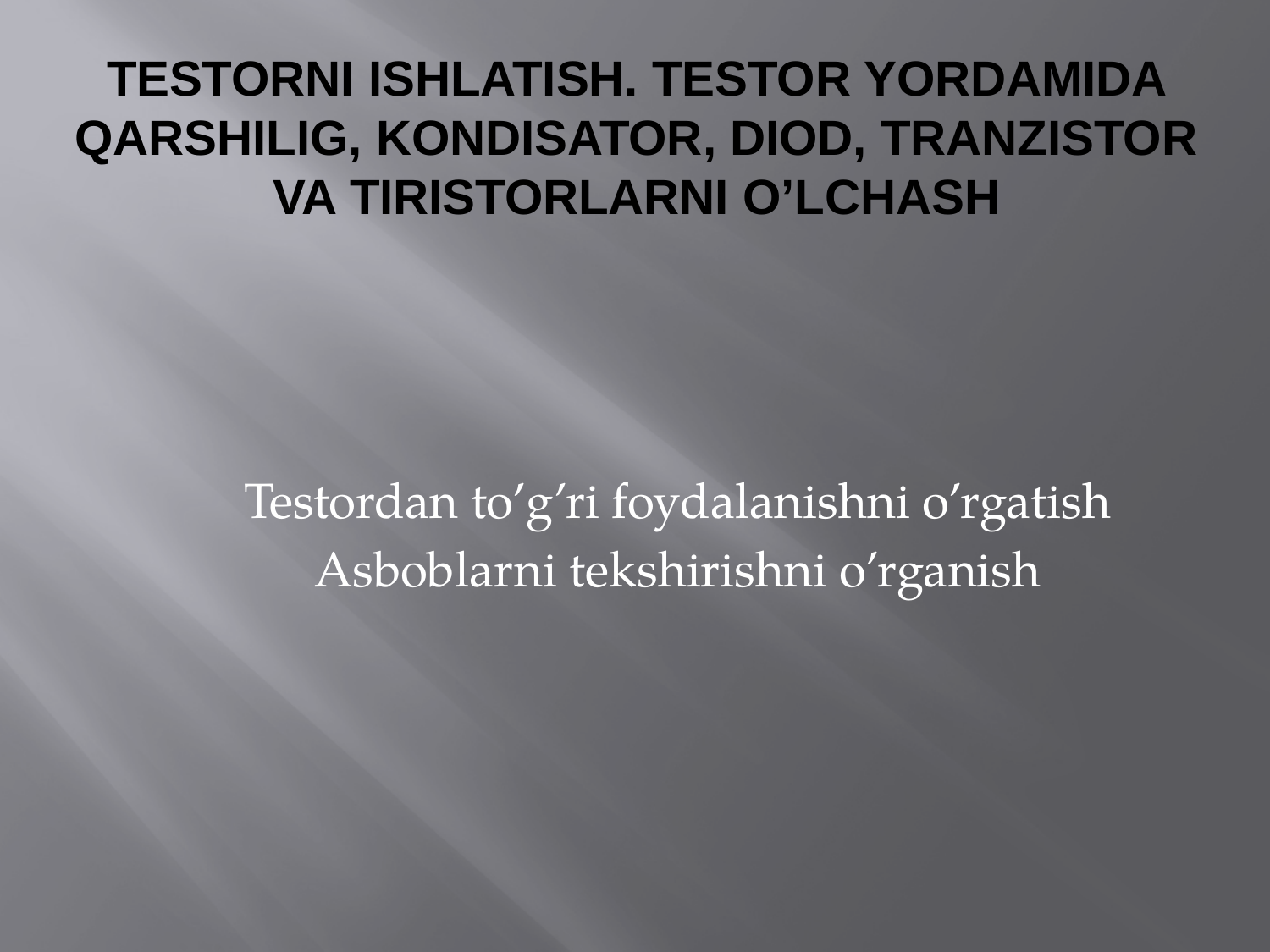

# Testorni ishlatish. Testor yordamida qarshilig, kondisator, diod, tranzistor va tiristorlarni o’lchash
Testordan to’g’ri foydalanishni o’rgatish
Asboblarni tekshirishni o’rganish